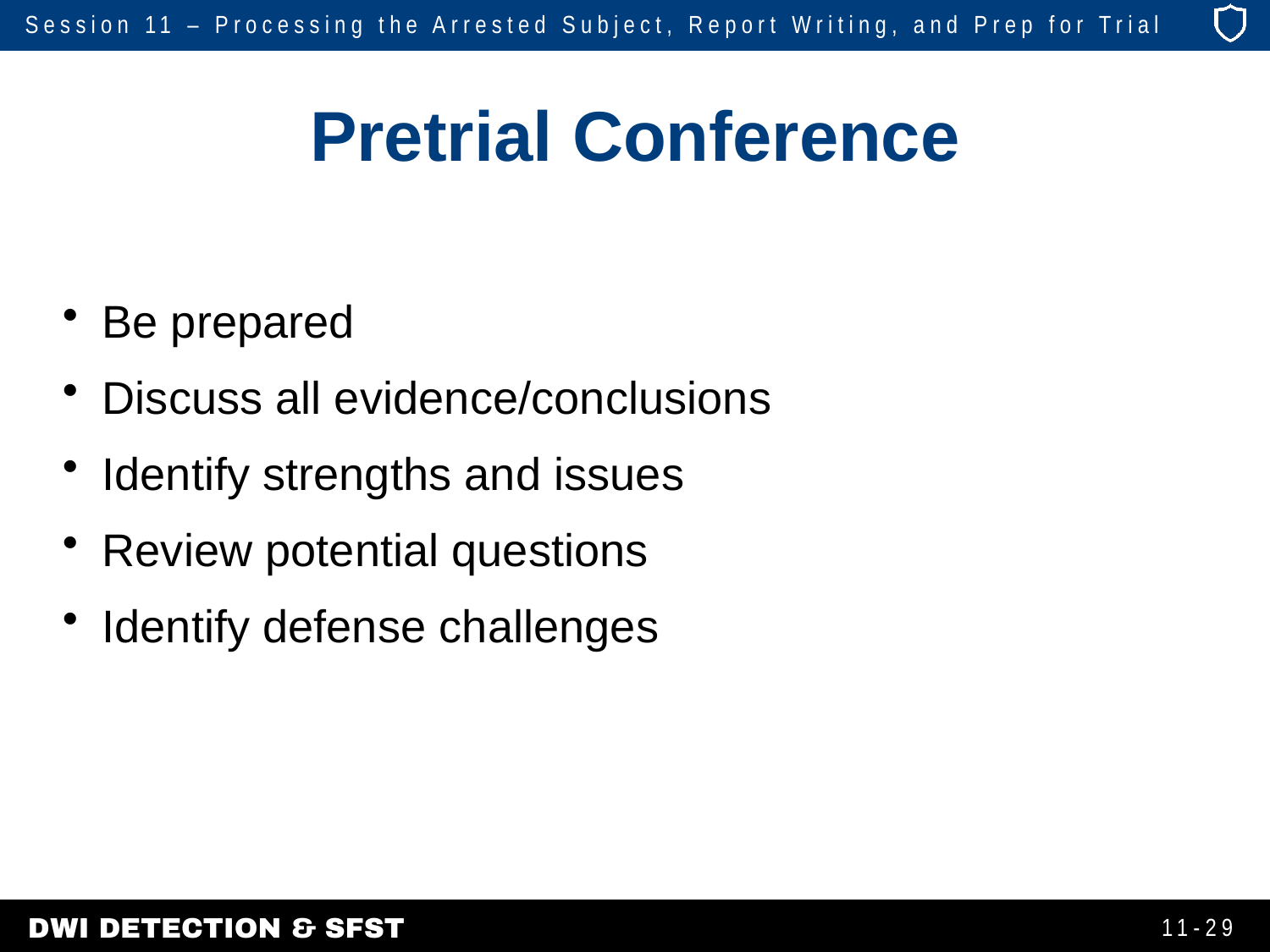

# Pretrial Conference
Be prepared
Discuss all evidence/conclusions
Identify strengths and issues
Review potential questions
Identify defense challenges
11-29